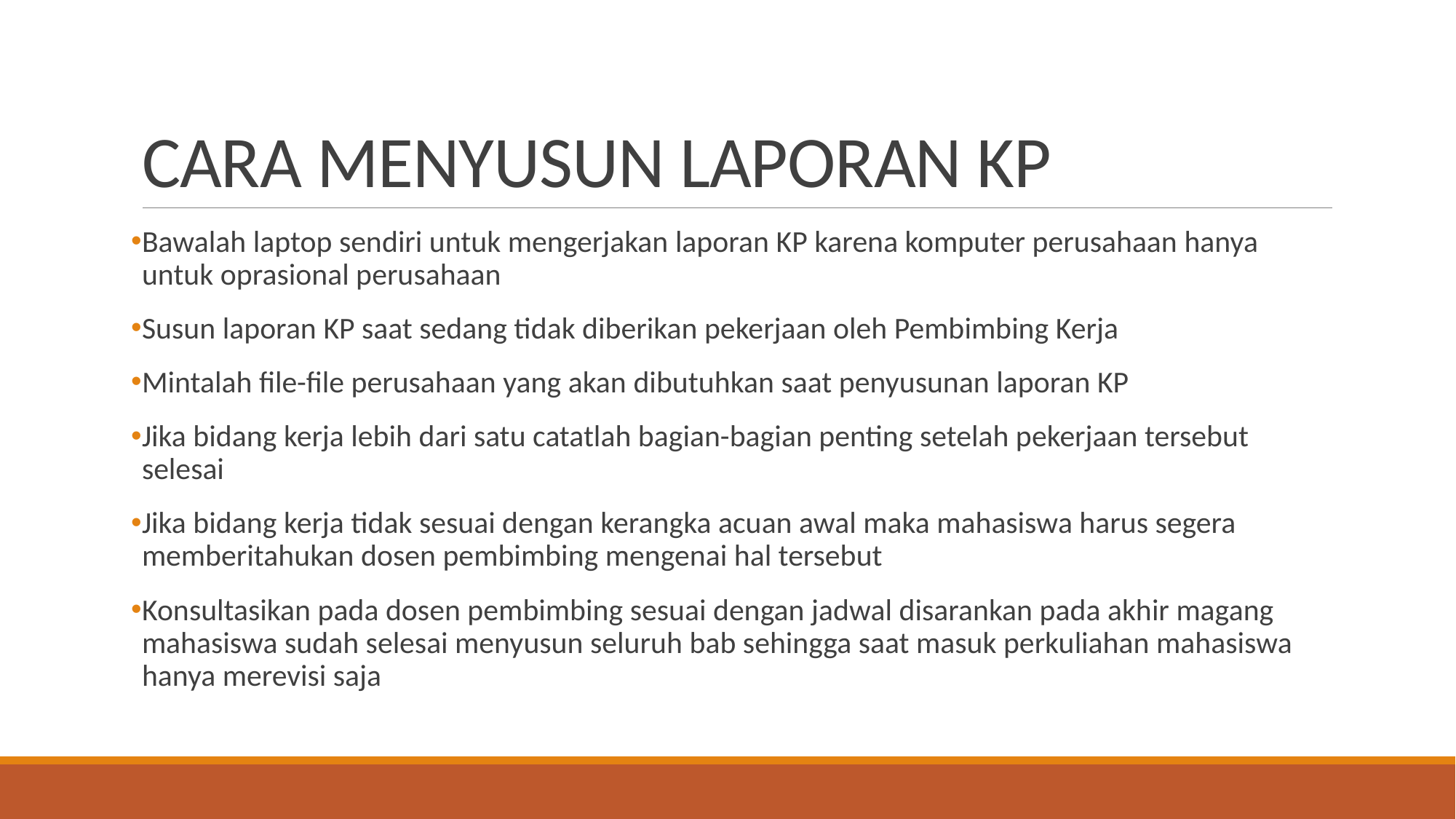

# CARA MENYUSUN LAPORAN KP
Bawalah laptop sendiri untuk mengerjakan laporan KP karena komputer perusahaan hanya untuk oprasional perusahaan
Susun laporan KP saat sedang tidak diberikan pekerjaan oleh Pembimbing Kerja
Mintalah file-file perusahaan yang akan dibutuhkan saat penyusunan laporan KP
Jika bidang kerja lebih dari satu catatlah bagian-bagian penting setelah pekerjaan tersebut selesai
Jika bidang kerja tidak sesuai dengan kerangka acuan awal maka mahasiswa harus segera memberitahukan dosen pembimbing mengenai hal tersebut
Konsultasikan pada dosen pembimbing sesuai dengan jadwal disarankan pada akhir magang mahasiswa sudah selesai menyusun seluruh bab sehingga saat masuk perkuliahan mahasiswa hanya merevisi saja